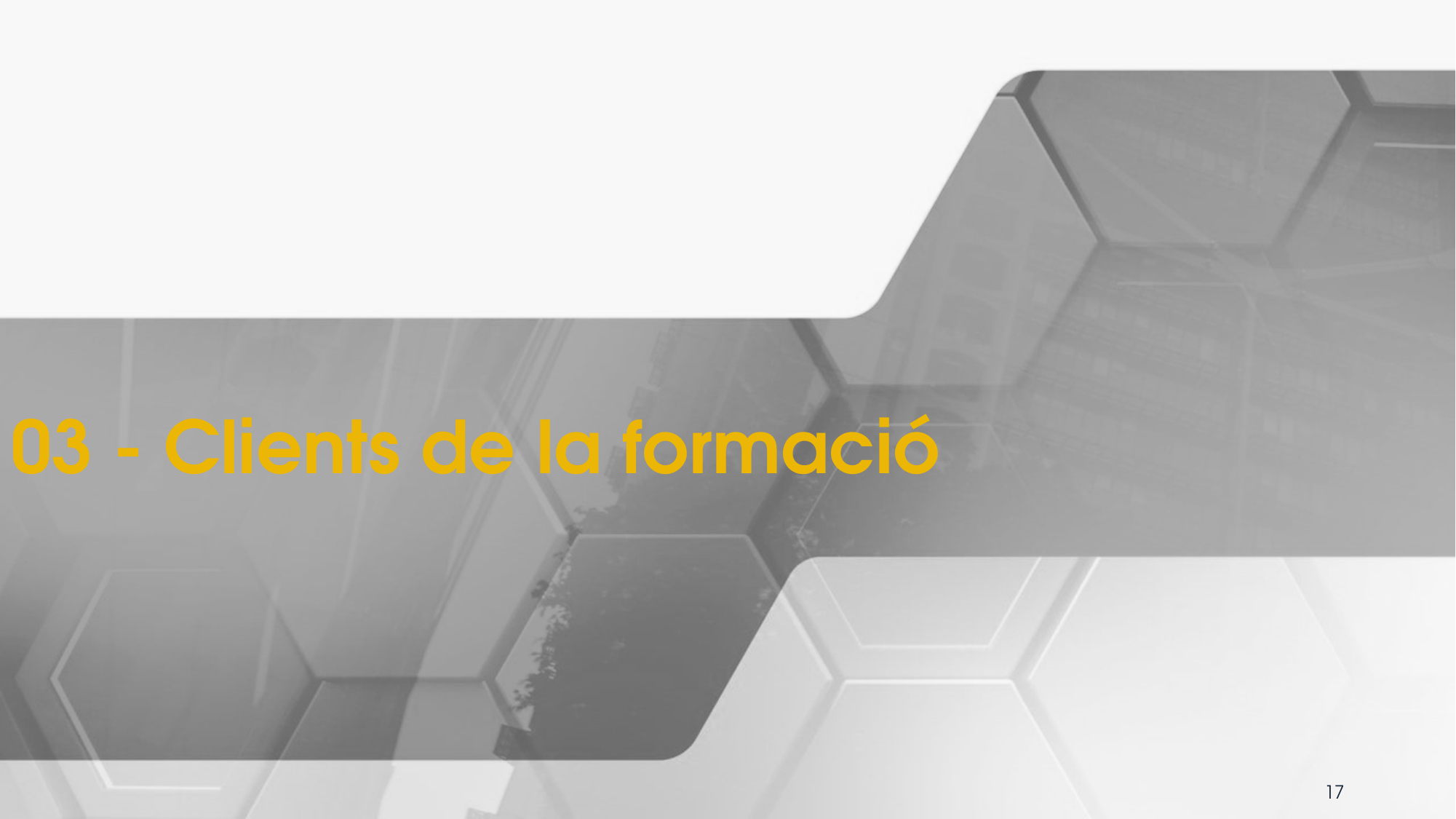

03 - Clients de la formació
17